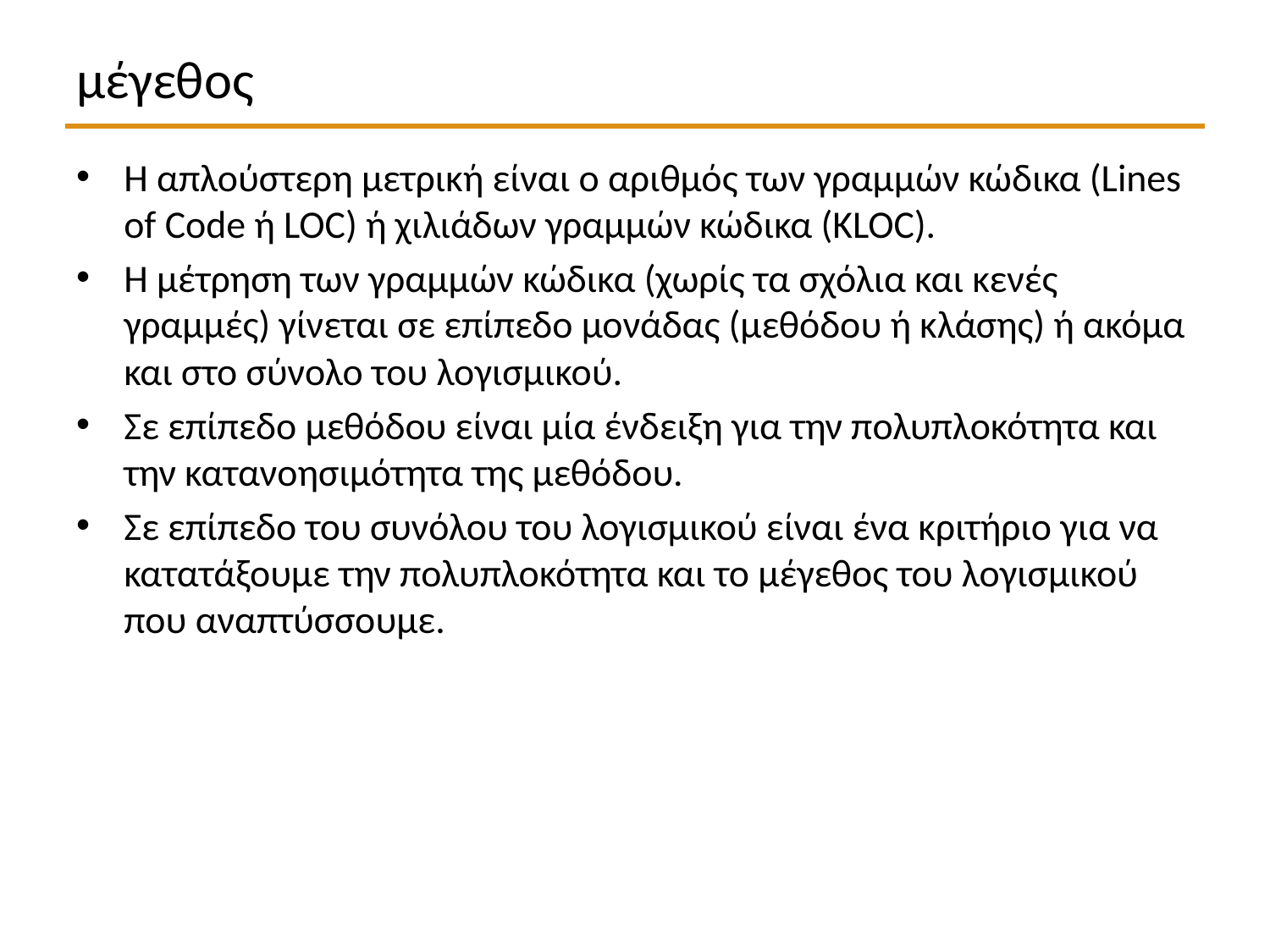

# μέγεθος
Η απλούστερη μετρική είναι ο αριθμός των γραμμών κώδικα (Lines of Code ή LOC) ή χιλιάδων γραμμών κώδικα (KLOC).
Η μέτρηση των γραμμών κώδικα (χωρίς τα σχόλια και κενές γραμμές) γίνεται σε επίπεδο μονάδας (μεθόδου ή κλάσης) ή ακόμα και στο σύνολο του λογισμικού.
Σε επίπεδο μεθόδου είναι μία ένδειξη για την πολυπλοκότητα και την κατανοησιμότητα της μεθόδου.
Σε επίπεδο του συνόλου του λογισμικού είναι ένα κριτήριο για να κατατάξουμε την πολυπλοκότητα και το μέγεθος του λογισμικού που αναπτύσσουμε.